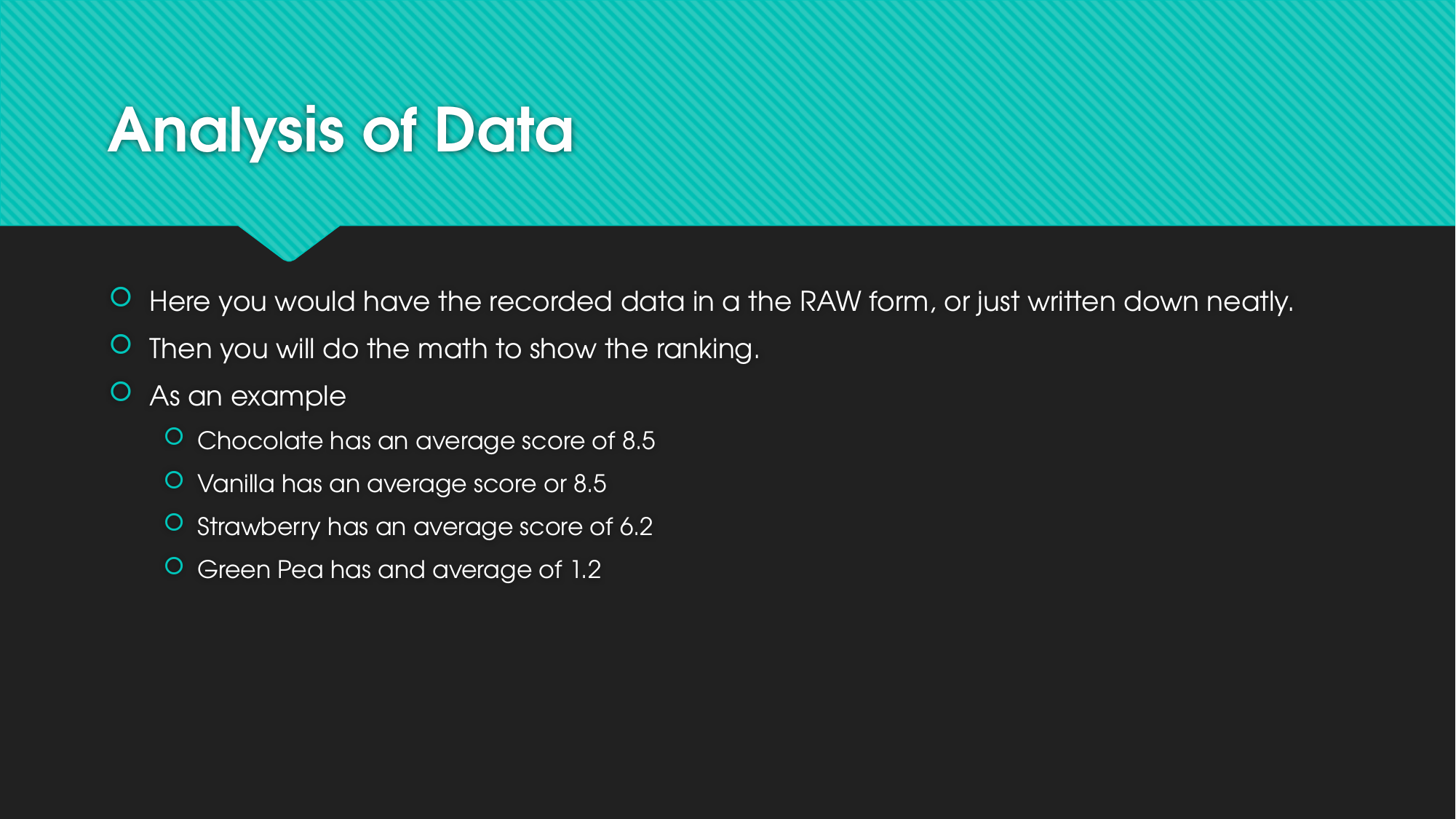

# Analysis of Data
Here you would have the recorded data in a the RAW form, or just written down neatly.
Then you will do the math to show the ranking.
As an example
Chocolate has an average score of 8.5
Vanilla has an average score or 8.5
Strawberry has an average score of 6.2
Green Pea has and average of 1.2